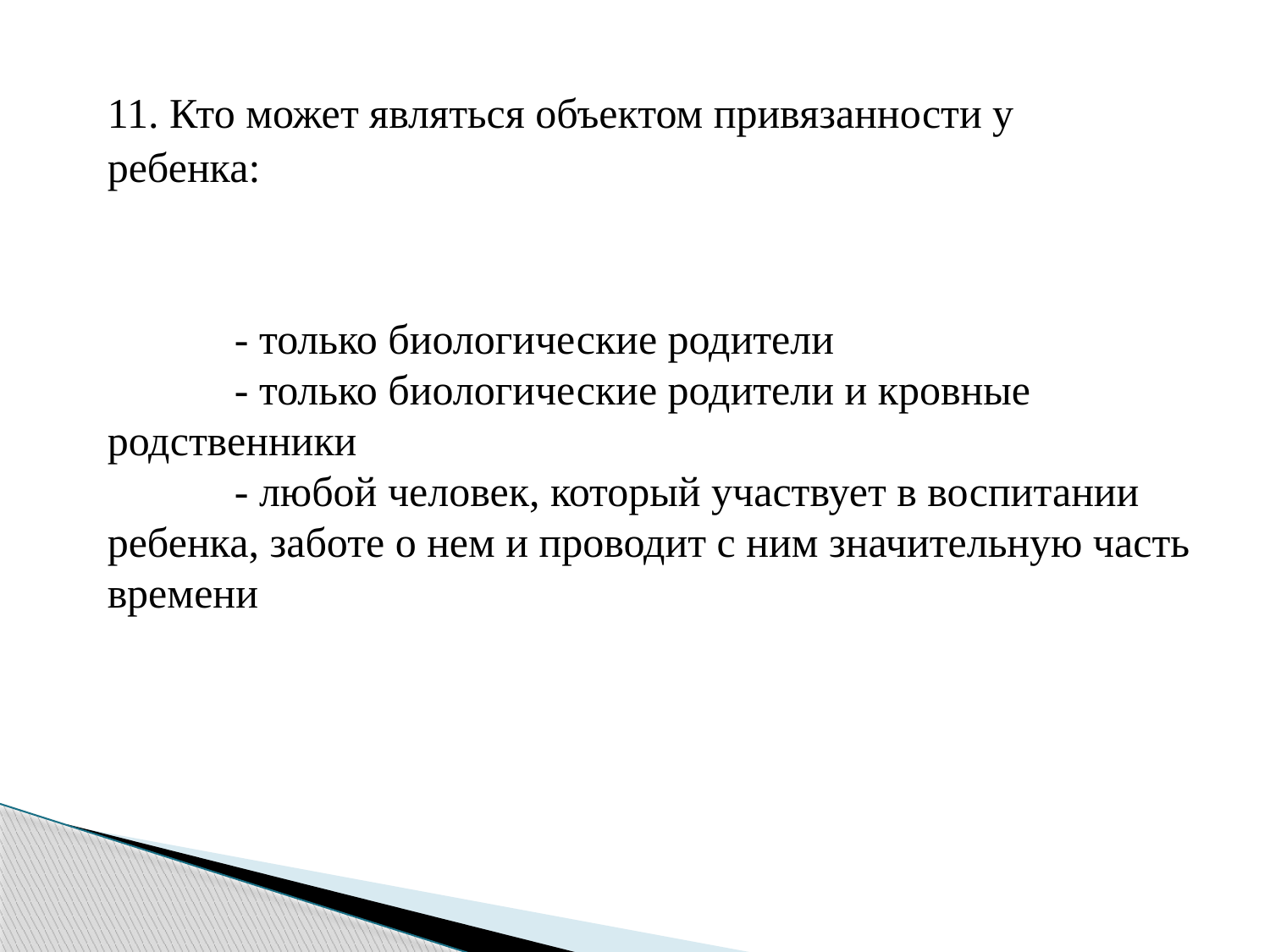

11. Кто может являться объектом привязанности у ребенка:
	- только биологические родители
	- только биологические родители и кровные родственники
	- любой человек, который участвует в воспитании ребенка, заботе о нем и проводит с ним значительную часть времени